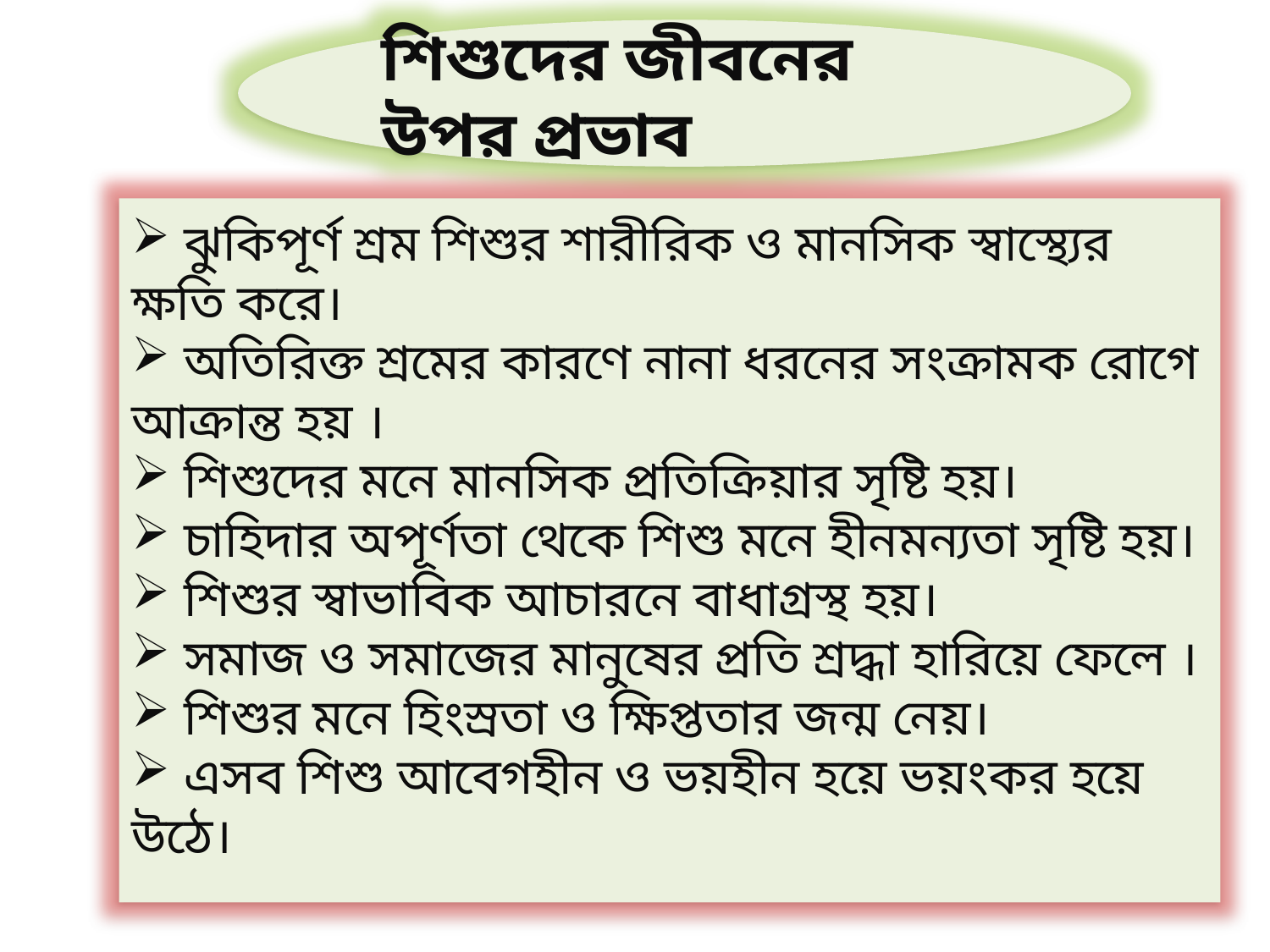

শিশুদের জীবনের উপর প্রভাব

 ঝুকিপূর্ণ শ্রম শিশুর শারীরিক ও মানসিক স্বাস্থ্যের ক্ষতি করে।
 অতিরিক্ত শ্রমের কারণে নানা ধরনের সংক্রামক রোগে আক্রান্ত হয় ।
 শিশুদের মনে মানসিক প্রতিক্রিয়ার সৃষ্টি হয়।
 চাহিদার অপূর্ণতা থেকে শিশু মনে হীনমন্যতা সৃষ্টি হয়।
 শিশুর স্বাভাবিক আচারনে বাধাগ্রস্থ হয়।
 সমাজ ও সমাজের মানুষের প্রতি শ্রদ্ধা হারিয়ে ফেলে ।
 শিশুর মনে হিংস্রতা ও ক্ষিপ্ততার জন্ম নেয়।
 এসব শিশু আবেগহীন ও ভয়হীন হয়ে ভয়ংকর হয়ে উঠে।